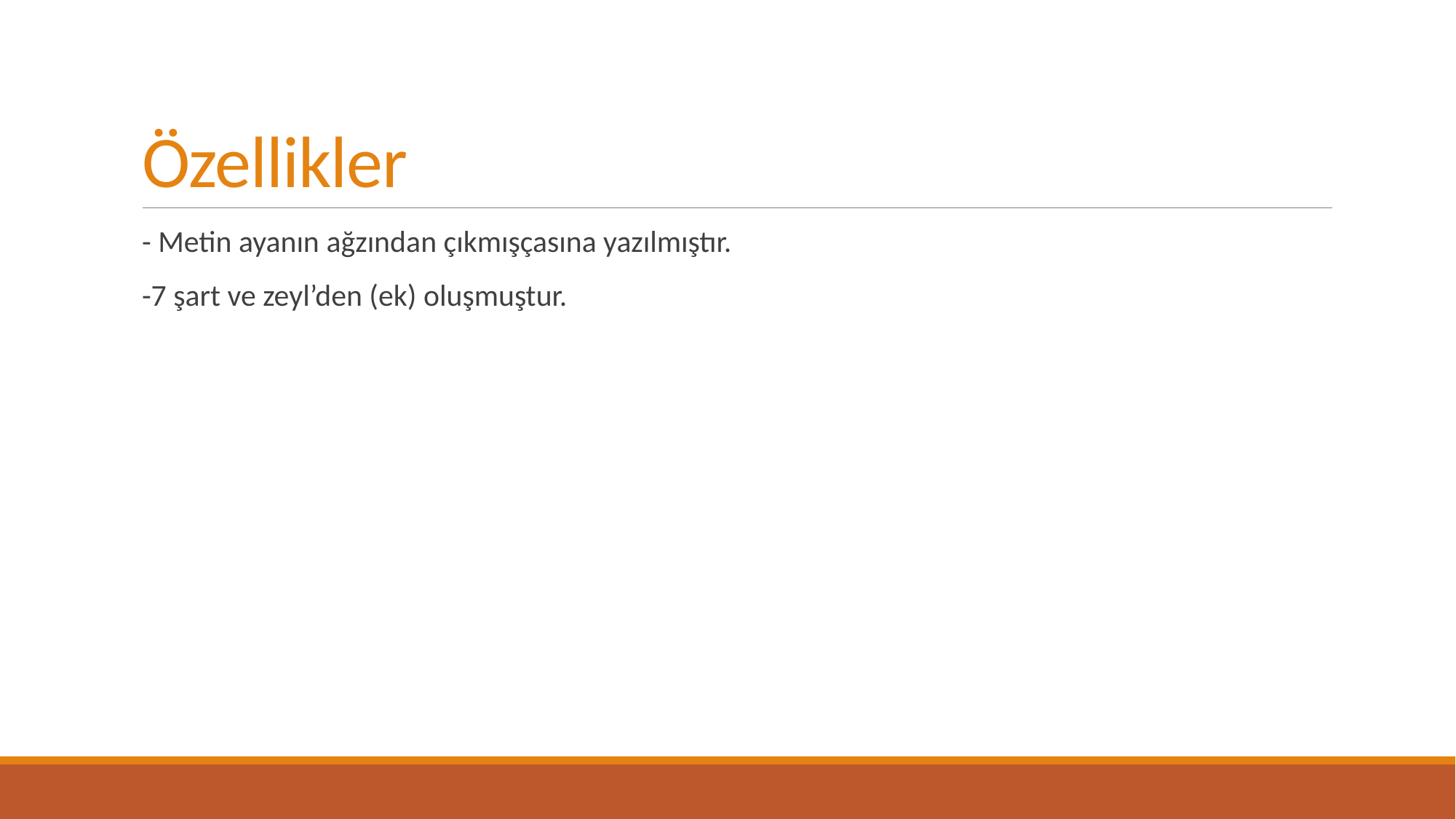

# Özellikler
- Metin ayanın ağzından çıkmışçasına yazılmıştır.
-7 şart ve zeyl’den (ek) oluşmuştur.